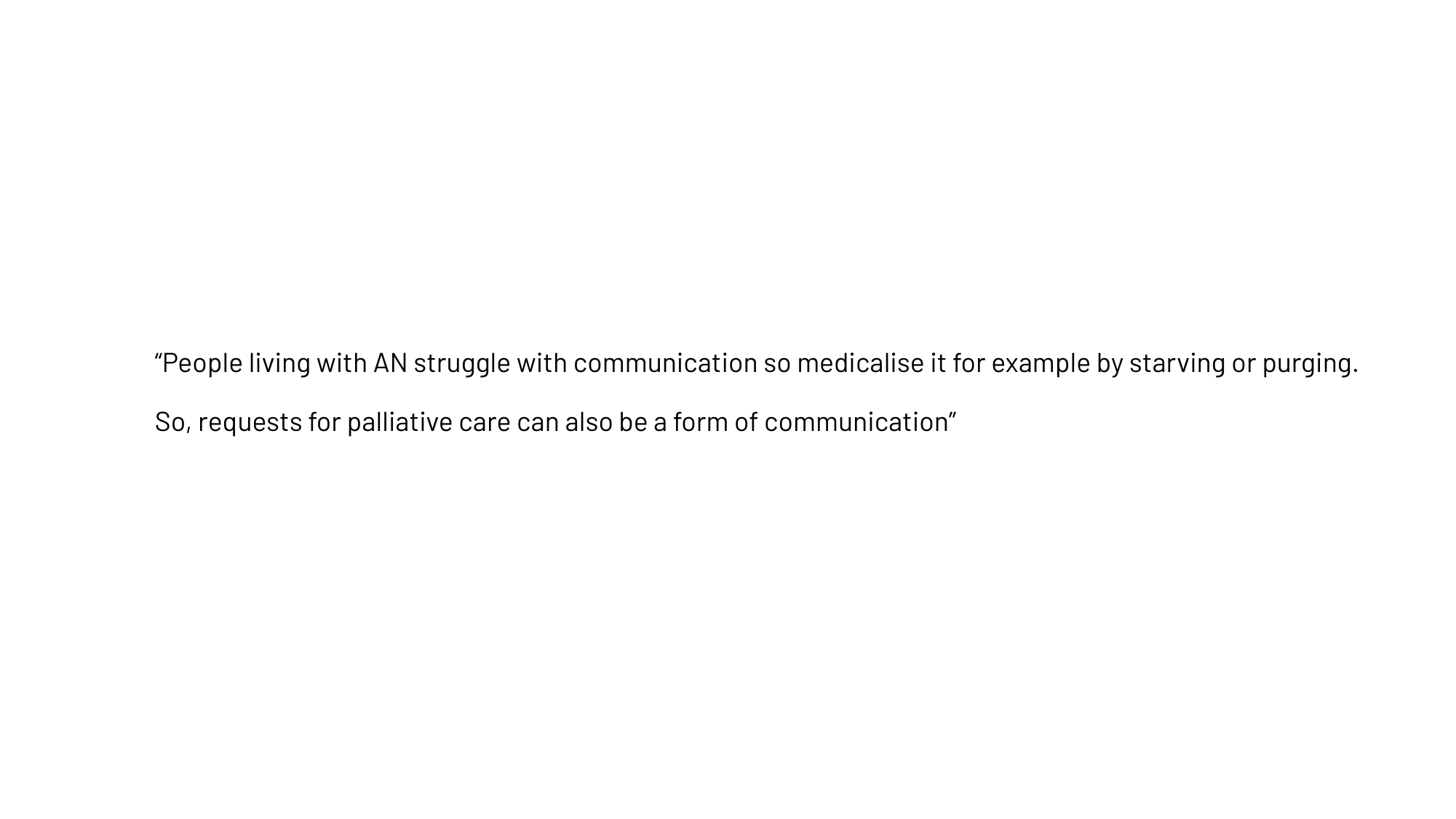

# “People living with AN struggle with communication so medicalise it for example by starving or purging. So, requests for palliative care can also be a form of communication”